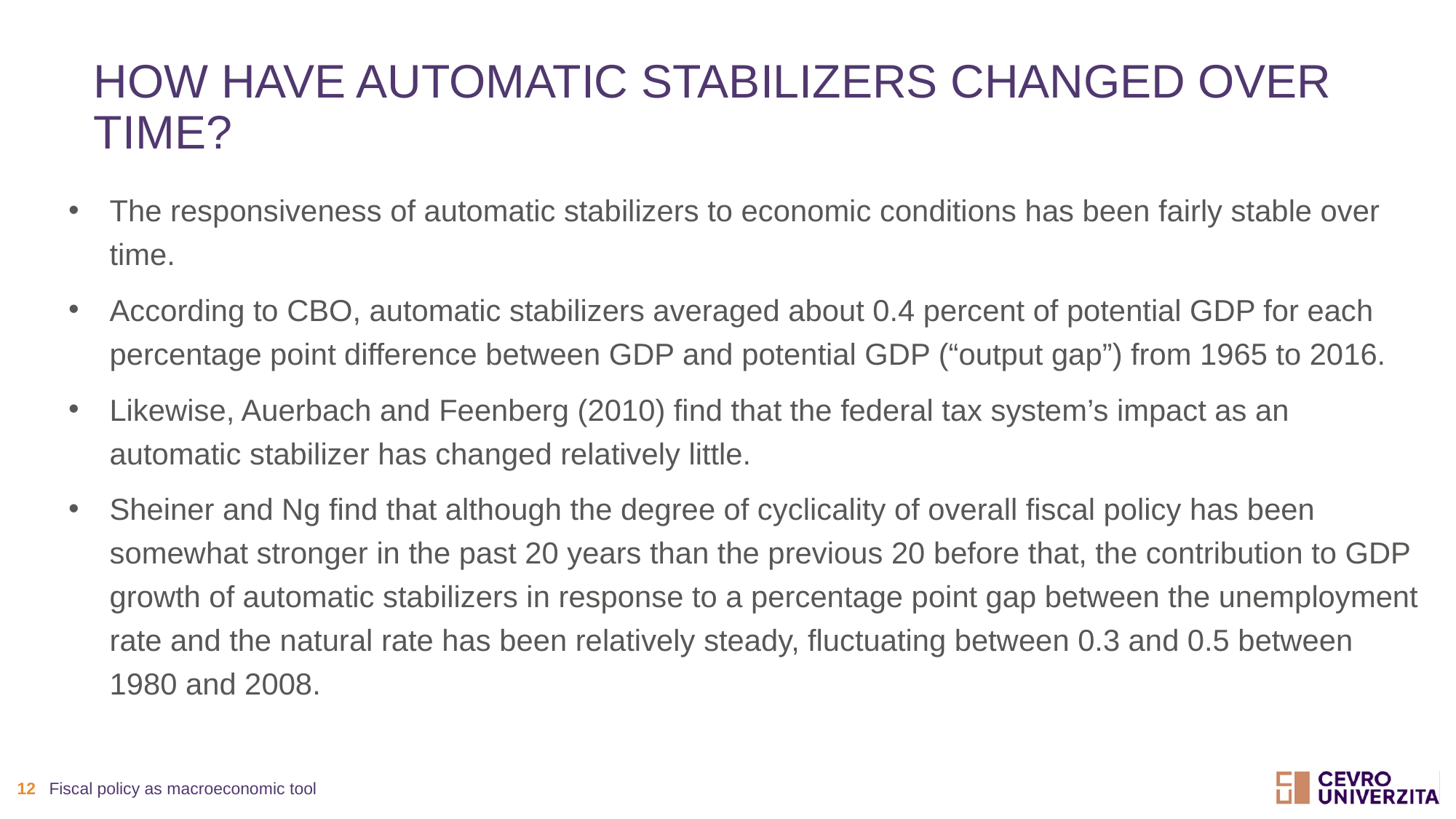

# How have automatic stabilizers changed over time?
The responsiveness of automatic stabilizers to economic conditions has been fairly stable over time.
According to CBO, automatic stabilizers averaged about 0.4 percent of potential GDP for each percentage point difference between GDP and potential GDP (“output gap”) from 1965 to 2016.
Likewise, Auerbach and Feenberg (2010) find that the federal tax system’s impact as an automatic stabilizer has changed relatively little.
Sheiner and Ng find that although the degree of cyclicality of overall fiscal policy has been somewhat stronger in the past 20 years than the previous 20 before that, the contribution to GDP growth of automatic stabilizers in response to a percentage point gap between the unemployment rate and the natural rate has been relatively steady, fluctuating between 0.3 and 0.5 between 1980 and 2008.
12
Fiscal policy as macroeconomic tool